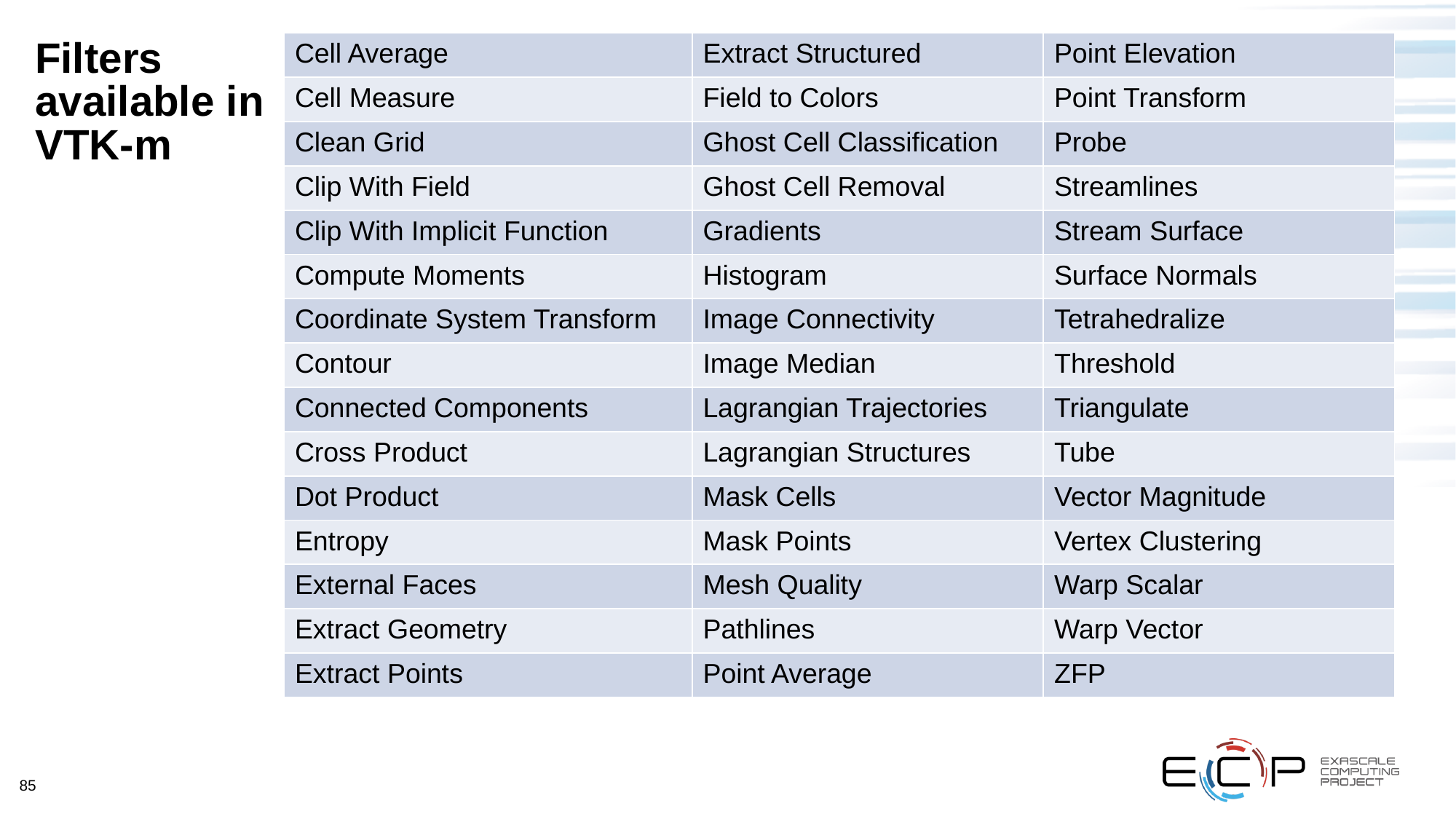

# Filters available in VTK-m
| Cell Average | Extract Structured | Point Elevation |
| --- | --- | --- |
| Cell Measure | Field to Colors | Point Transform |
| Clean Grid | Ghost Cell Classification | Probe |
| Clip With Field | Ghost Cell Removal | Streamlines |
| Clip With Implicit Function | Gradients | Stream Surface |
| Compute Moments | Histogram | Surface Normals |
| Coordinate System Transform | Image Connectivity | Tetrahedralize |
| Contour | Image Median | Threshold |
| Connected Components | Lagrangian Trajectories | Triangulate |
| Cross Product | Lagrangian Structures | Tube |
| Dot Product | Mask Cells | Vector Magnitude |
| Entropy | Mask Points | Vertex Clustering |
| External Faces | Mesh Quality | Warp Scalar |
| Extract Geometry | Pathlines | Warp Vector |
| Extract Points | Point Average | ZFP |